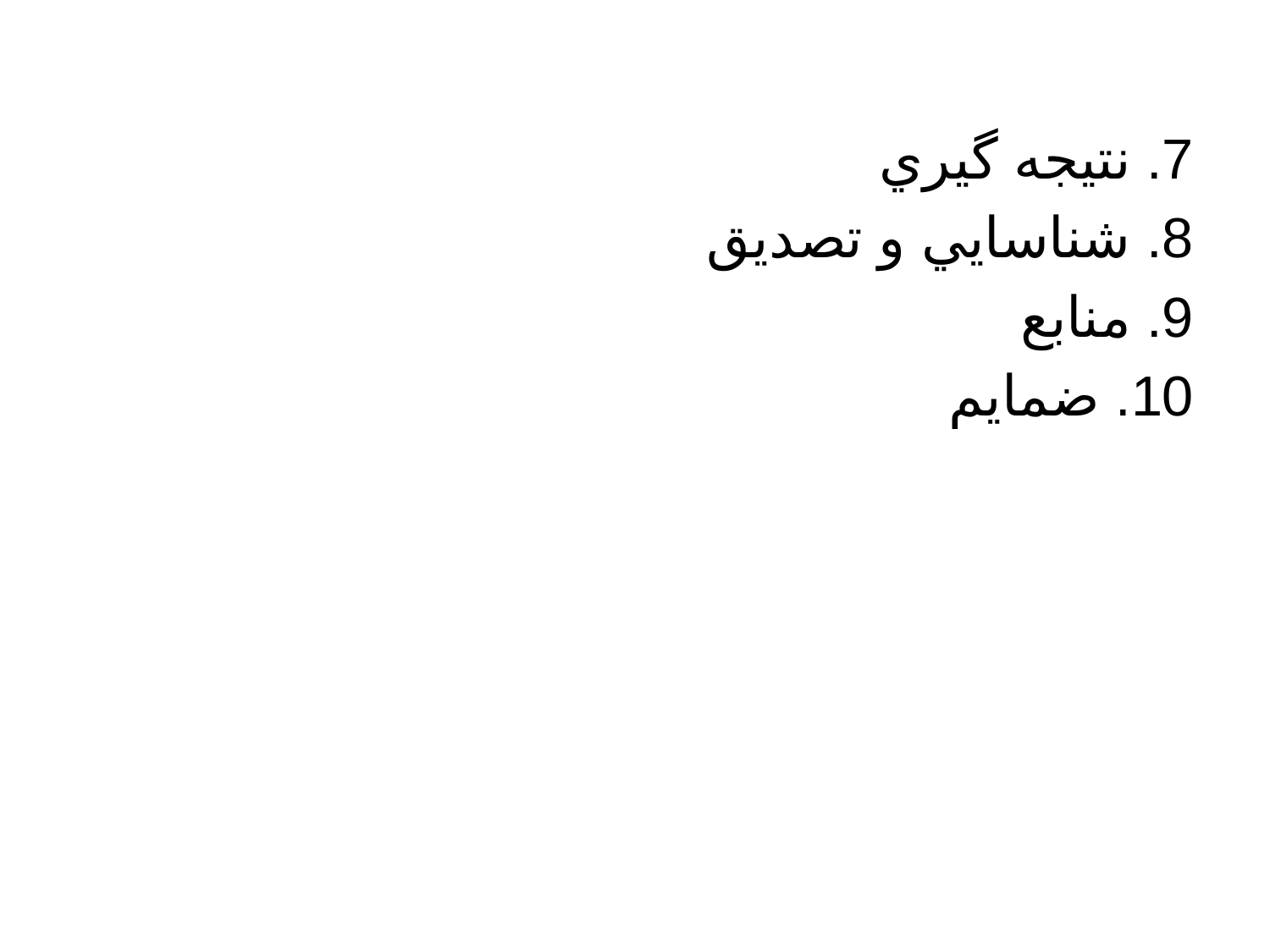

7. نتيجه گيري
8. شناسايي و تصديق
9. منابع
10. ضمايم